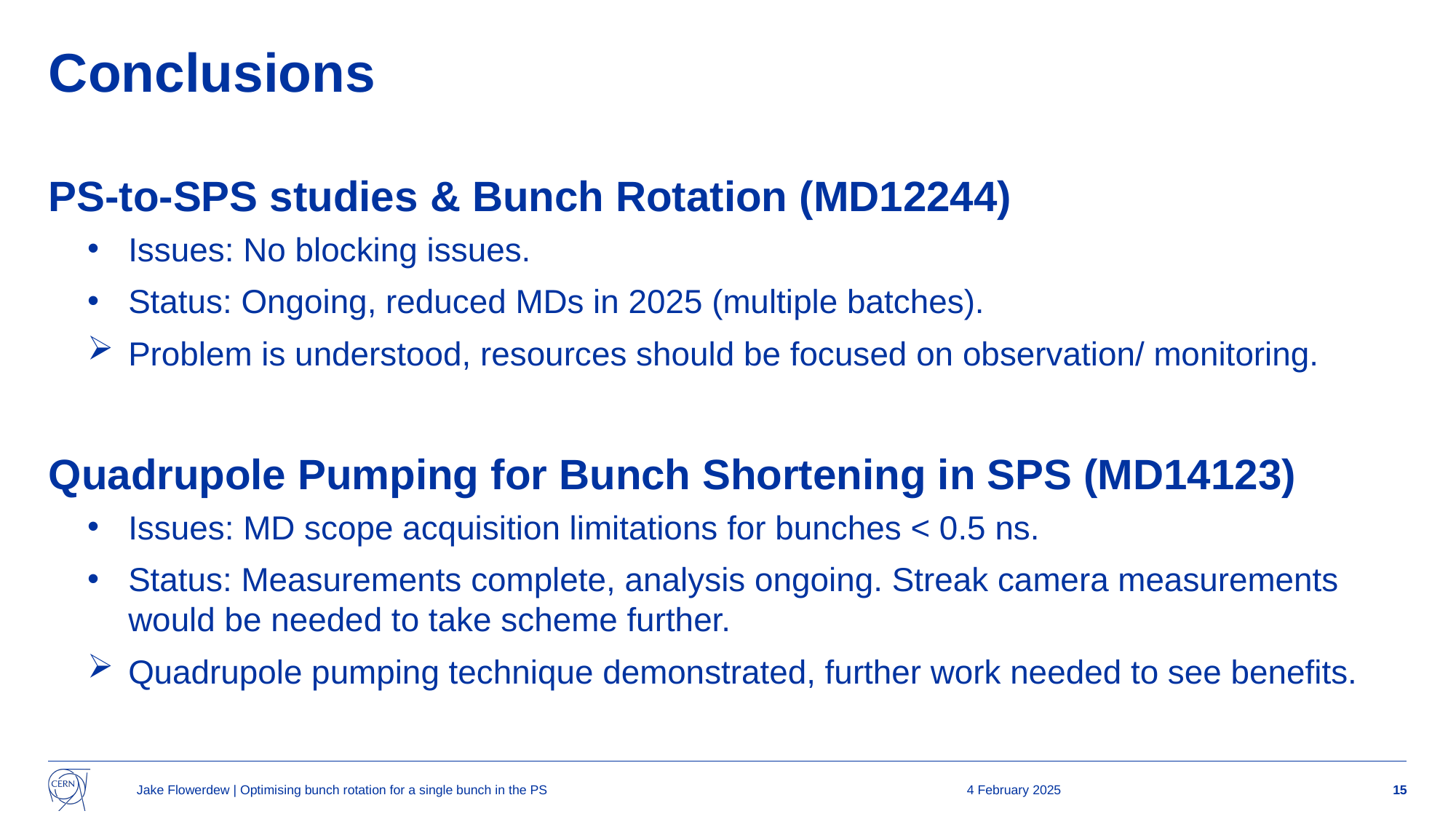

# Conclusions
PS-to-SPS studies & Bunch Rotation (MD12244)
Issues: No blocking issues.
Status: Ongoing, reduced MDs in 2025 (multiple batches).
Problem is understood, resources should be focused on observation/ monitoring.

Quadrupole Pumping for Bunch Shortening in SPS (MD14123)
Issues: MD scope acquisition limitations for bunches < 0.5 ns.
Status: Measurements complete, analysis ongoing. Streak camera measurements would be needed to take scheme further.
Quadrupole pumping technique demonstrated, further work needed to see benefits.

Jake Flowerdew | Optimising bunch rotation for a single bunch in the PS
4 February 2025
15